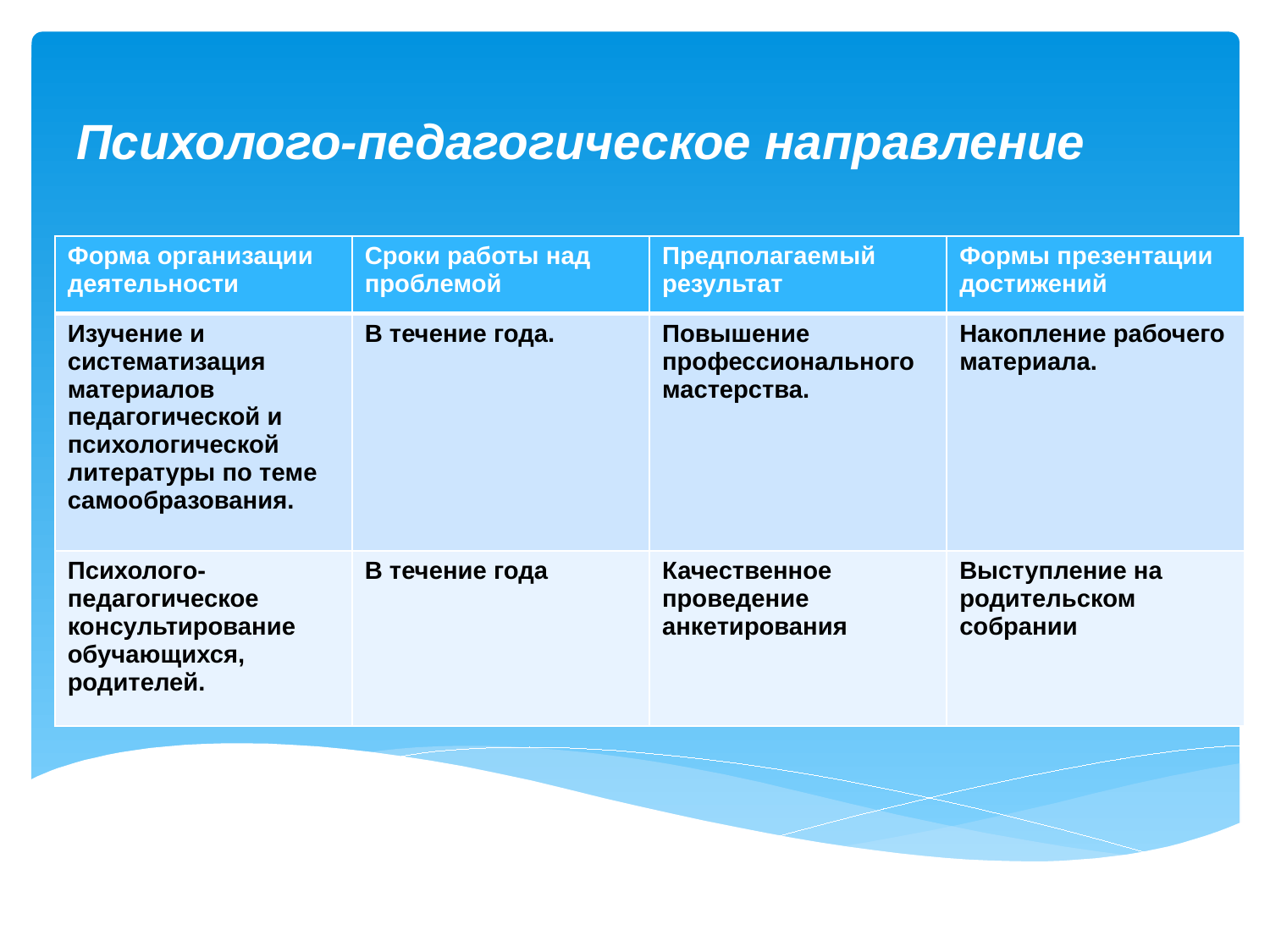

Психолого-педагогическое направление
| Форма организации деятельности | Сроки работы над проблемой | Предполагаемый результат | Формы презентации достижений |
| --- | --- | --- | --- |
| Изучение и систематизация материалов педагогической и психологической литературы по теме самообразования. | В течение года. | Повышение профессионального мастерства. | Накопление рабочего материала. |
| Психолого- педагогическое консультирование обучающихся, родителей. | В течение года | Качественное проведение анкетирования | Выступление на родительском собрании |